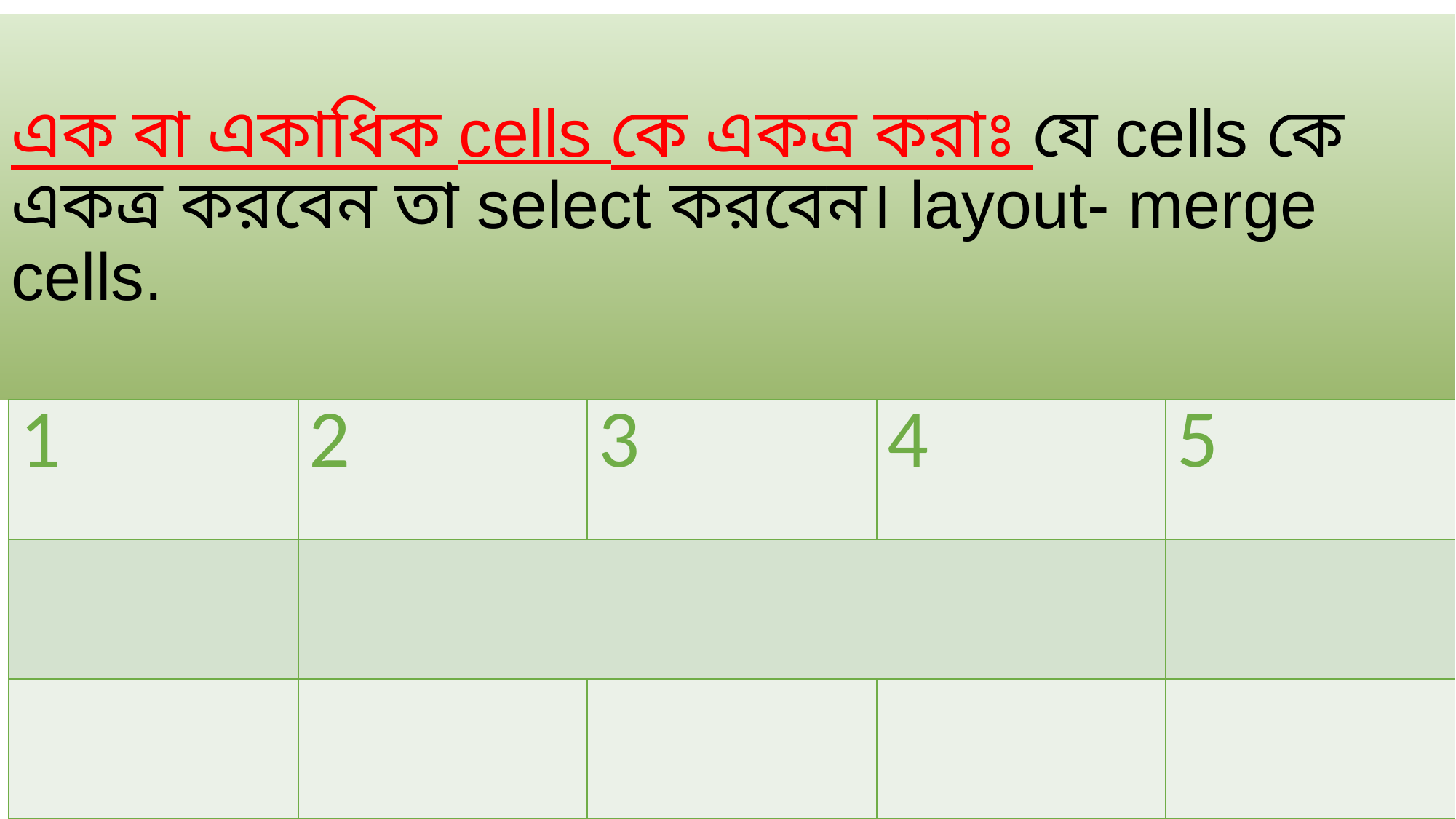

# এক বা একাধিক cells কে একত্র করাঃ যে cells কে একত্র করবেন তা select করবেন। layout- merge cells.
| 1 | 2 | 3 | 4 | 5 |
| --- | --- | --- | --- | --- |
|  |  |  |  |  |
|  |  |  |  |  |